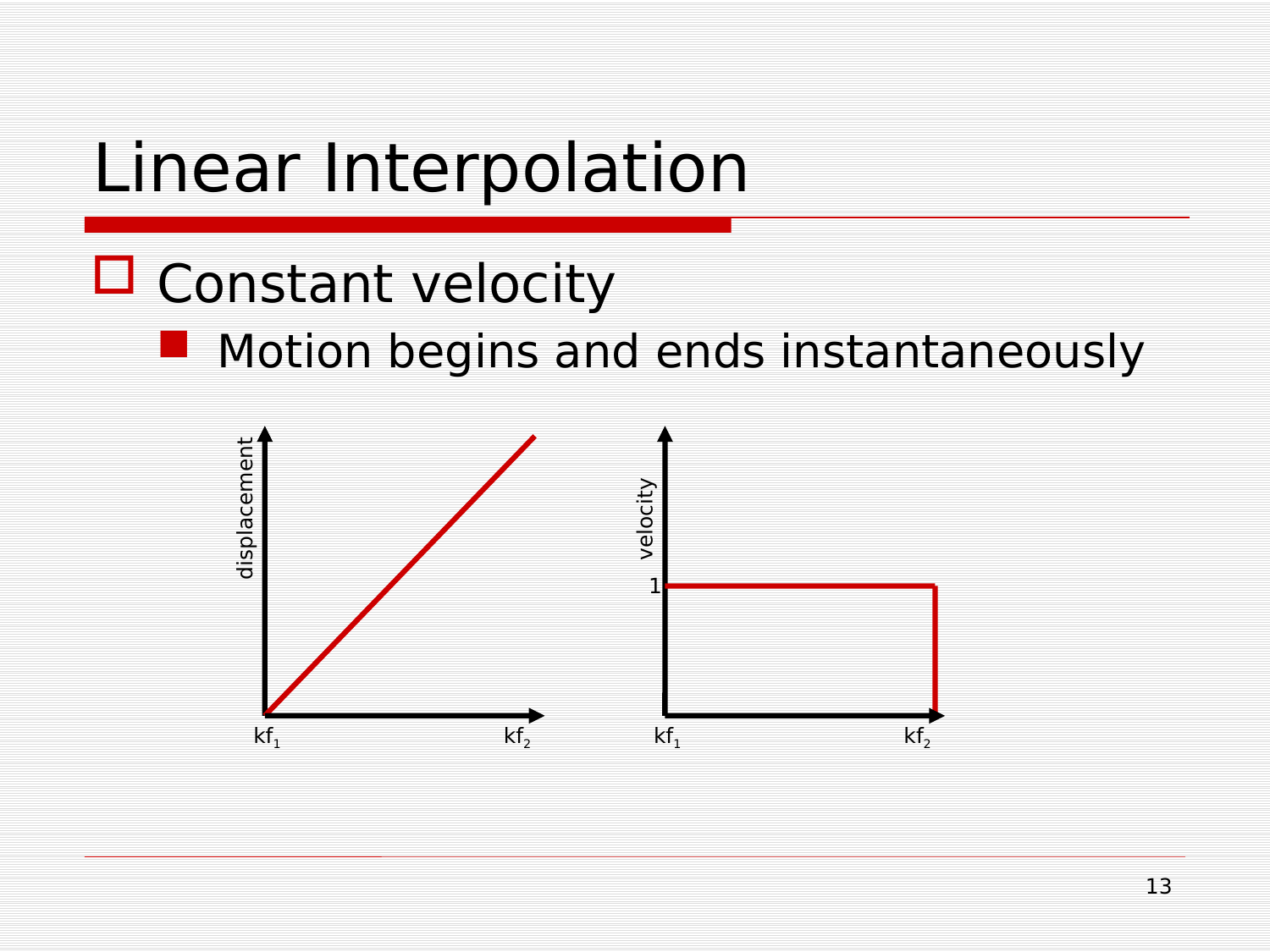

# Linear Interpolation
Constant velocity
Motion begins and ends instantaneously

displacement
kf1

kf2

velocity
1

kf1

kf2
13